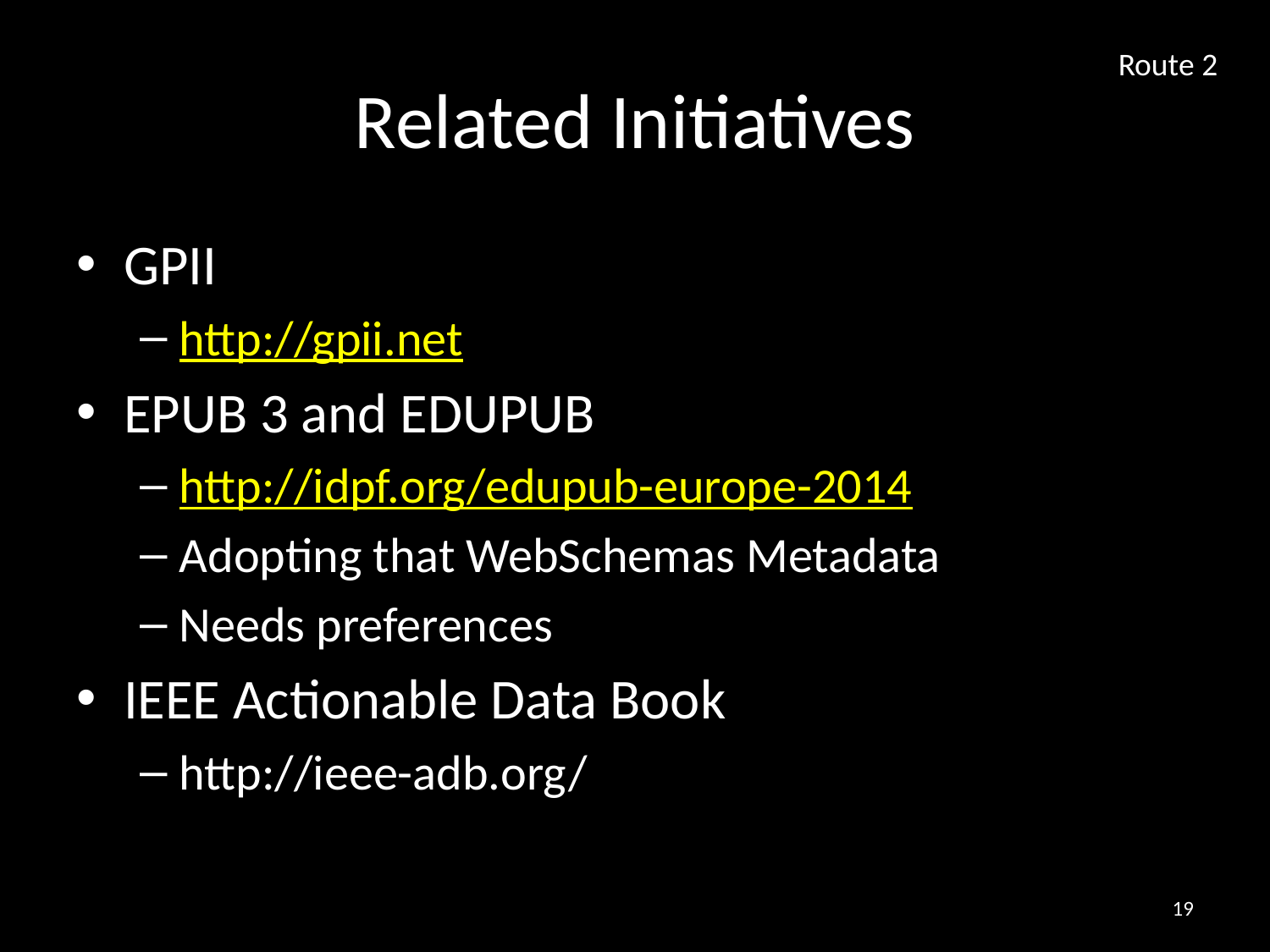

# Related Initiatives
Route 2
GPII
http://gpii.net
EPUB 3 and EDUPUB
http://idpf.org/edupub-europe-2014
Adopting that WebSchemas Metadata
Needs preferences
IEEE Actionable Data Book
http://ieee-adb.org/
19